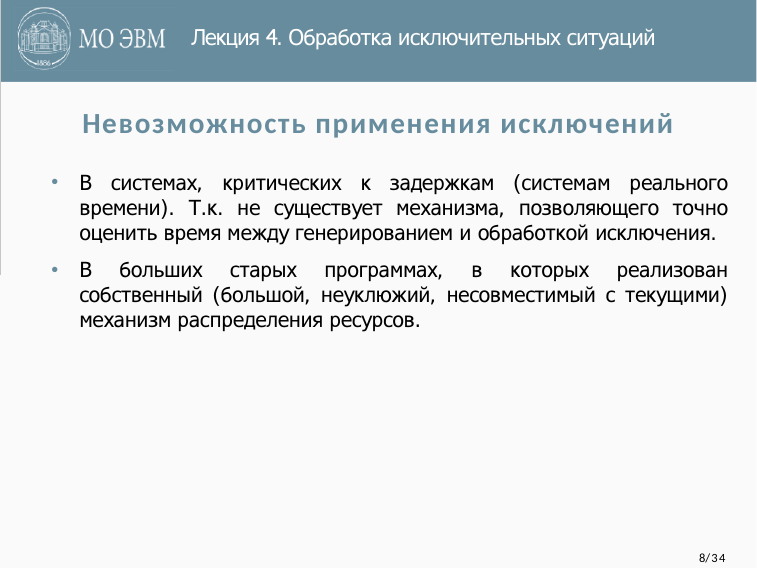

Лекция 4. Обработка исключительных ситуаций
Невозможность применения исключений
В системах, критических к задержкам (системам реального времени). Т.к. не существует механизма, позволяющего точно оценить время между генерированием и обработкой исключения.
В больших старых программах, в которых реализован собственный (большой, неуклюжий, несовместимый с текущими) механизм распределения ресурсов.
8/34